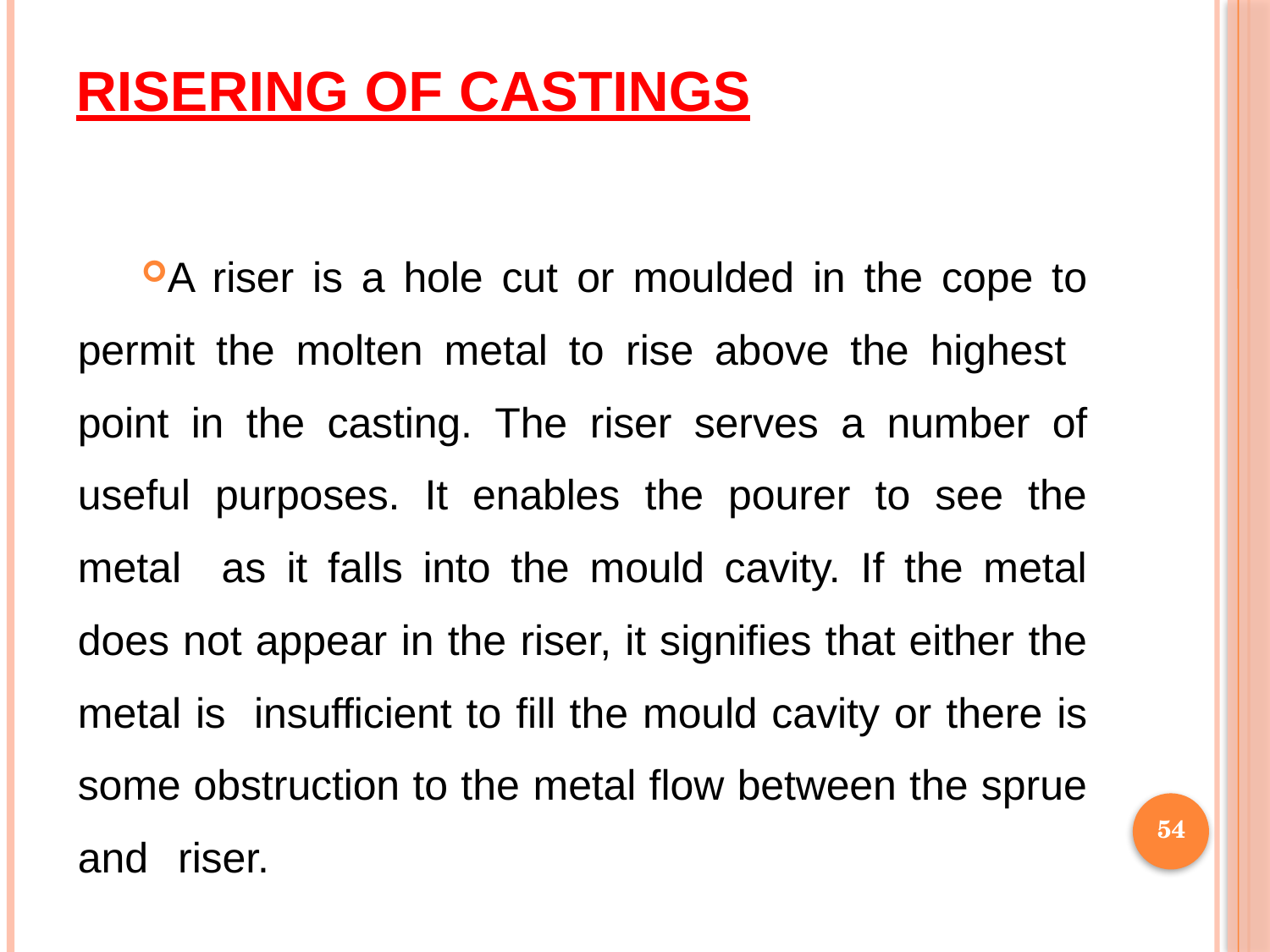

# RISERING OF CASTINGS
A riser is a hole cut or moulded in the cope to permit the molten metal to rise above the highest  point in the casting. The riser serves a number of useful purposes. It enables the pourer to see the metal  as it falls into the mould cavity. If the metal does not appear in the riser, it signifies that either the metal is  insufficient to fill the mould cavity or there is some obstruction to the metal flow between the sprue and  riser.

54